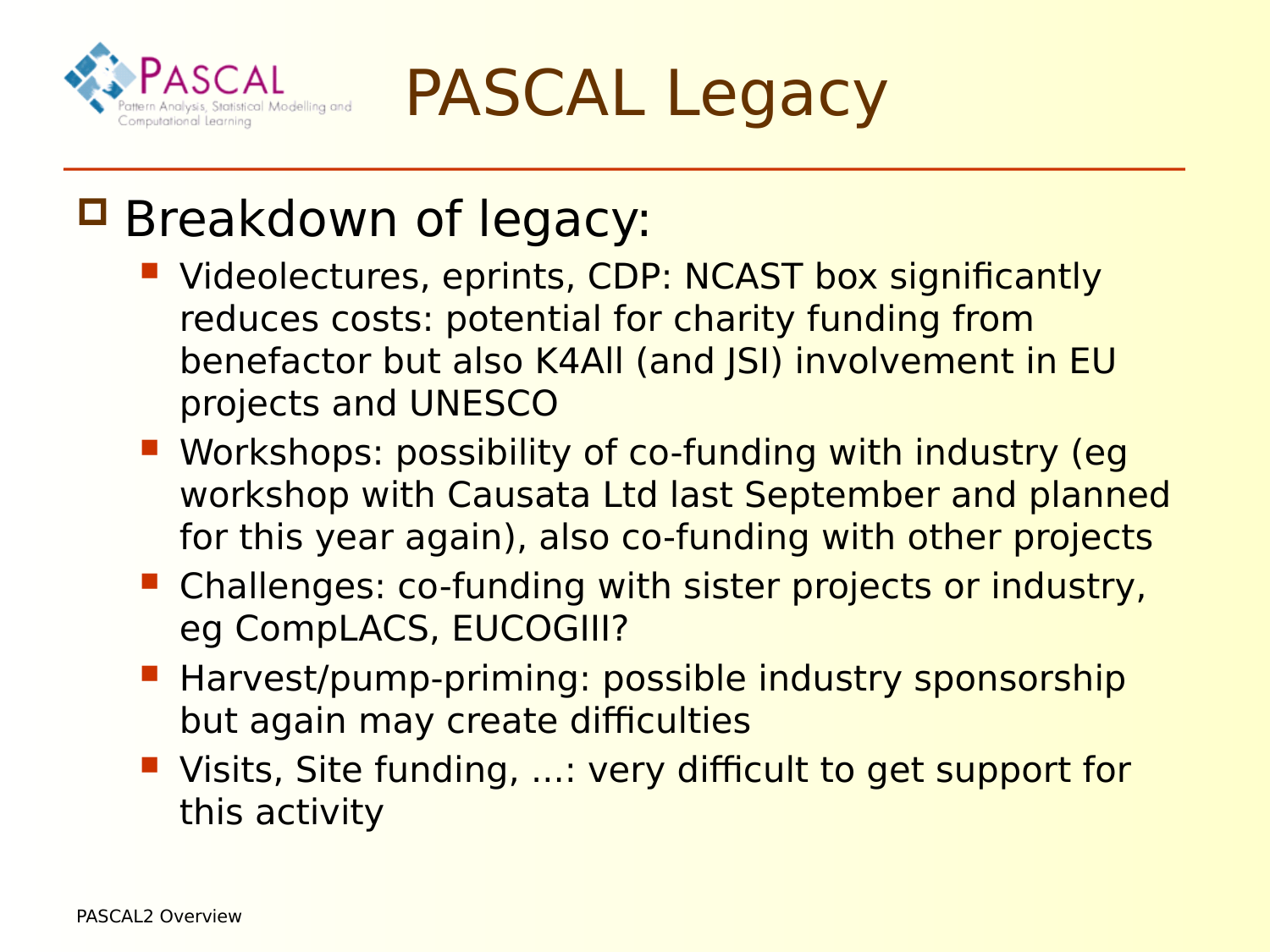

# PASCAL Legacy
Breakdown of legacy:
Videolectures, eprints, CDP: NCAST box significantly reduces costs: potential for charity funding from benefactor but also K4All (and JSI) involvement in EU projects and UNESCO
Workshops: possibility of co-funding with industry (eg workshop with Causata Ltd last September and planned for this year again), also co-funding with other projects
Challenges: co-funding with sister projects or industry, eg CompLACS, EUCOGIII?
Harvest/pump-priming: possible industry sponsorship but again may create difficulties
Visits, Site funding, ...: very difficult to get support for this activity

PASCAL2 Overview